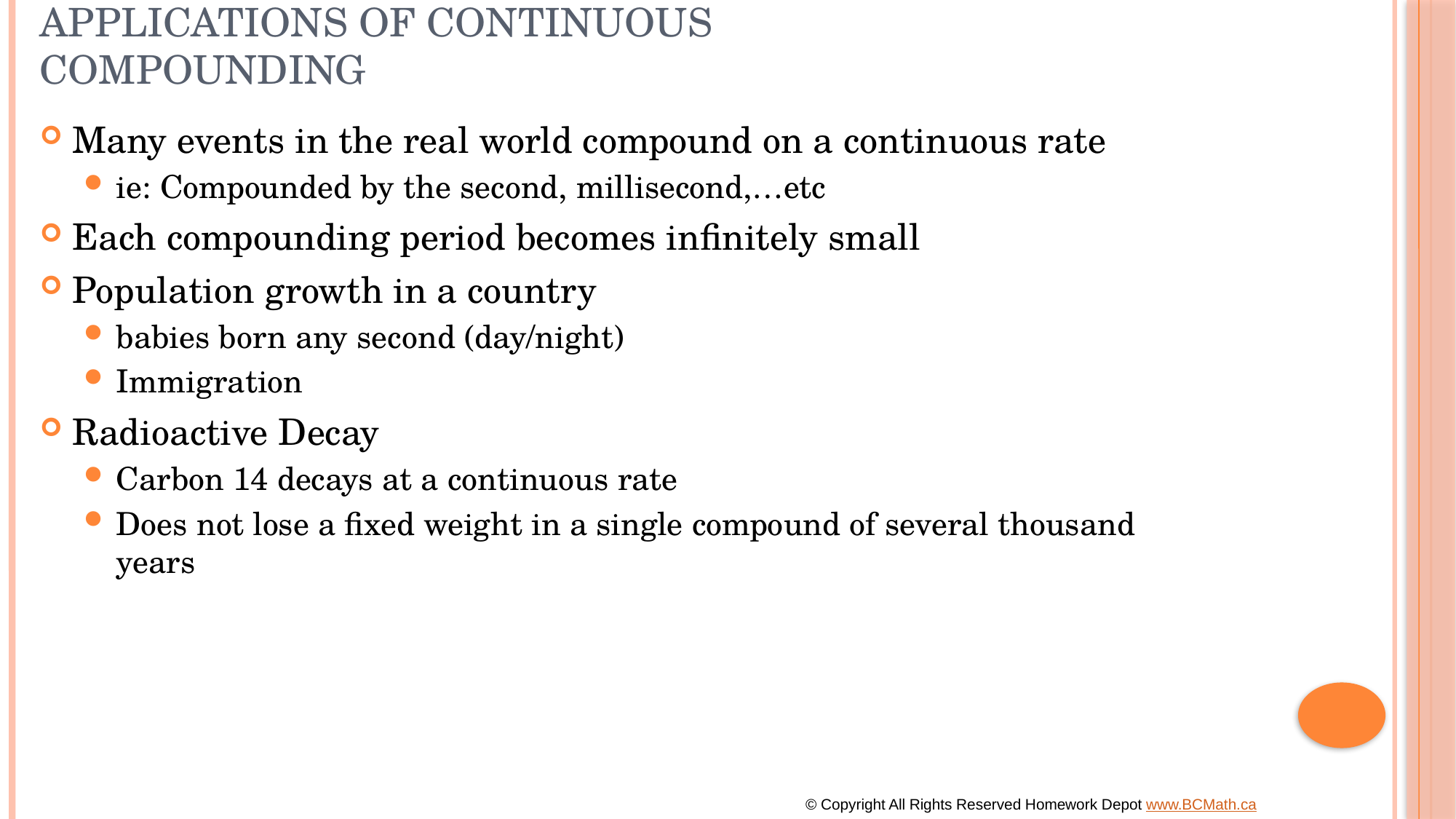

# Applications of Continuous Compounding
Many events in the real world compound on a continuous rate
ie: Compounded by the second, millisecond,…etc
Each compounding period becomes infinitely small
Population growth in a country
babies born any second (day/night)
Immigration
Radioactive Decay
Carbon 14 decays at a continuous rate
Does not lose a fixed weight in a single compound of several thousand years

© Copyright All Rights Reserved Homework Depot www.BCMath.ca